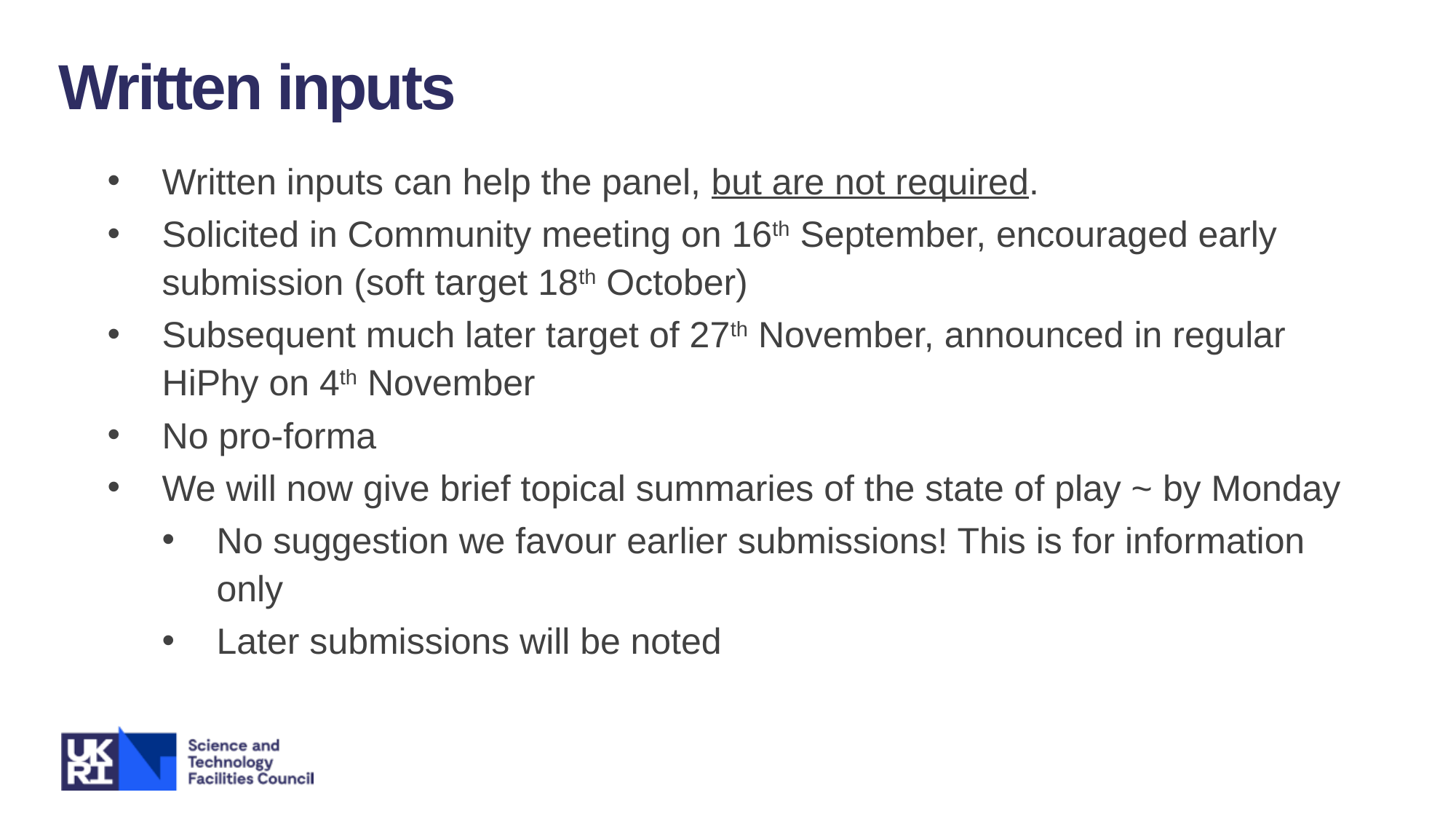

Written inputs
Written inputs can help the panel, but are not required.
Solicited in Community meeting on 16th September, encouraged early submission (soft target 18th October)
Subsequent much later target of 27th November, announced in regular HiPhy on 4th November
No pro-forma
We will now give brief topical summaries of the state of play ~ by Monday
No suggestion we favour earlier submissions! This is for information only
Later submissions will be noted